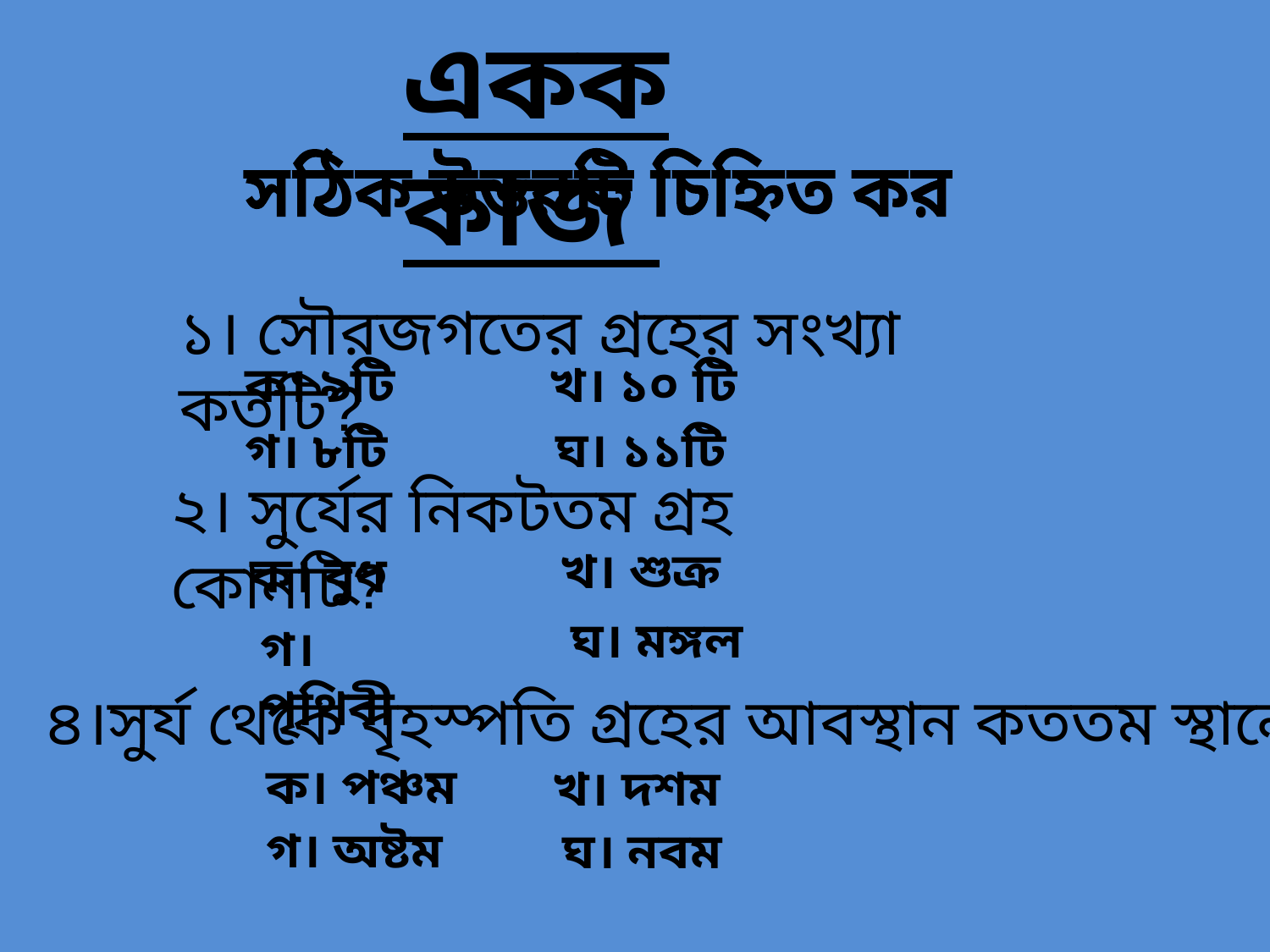

একক কাজ
সঠিক উত্তরটি চিহ্নিত কর
১। সৌরজগতের গ্রহের সংখ্যা কতটি?
ক। ৯টি
খ। ১০ টি
ঘ। ১১টি
গ। ৮টি
২। সুর্যের নিকটতম গ্রহ কোনটি?
খ। শুক্র
ক। বুধ
ঘ। মঙ্গল
গ। পৃথিবী
৪।সুর্য থেকে বৃহস্পতি গ্রহের আবস্থান কততম স্থানে?
ক। পঞ্চম
খ। দশম
গ। অষ্টম
ঘ। নবম